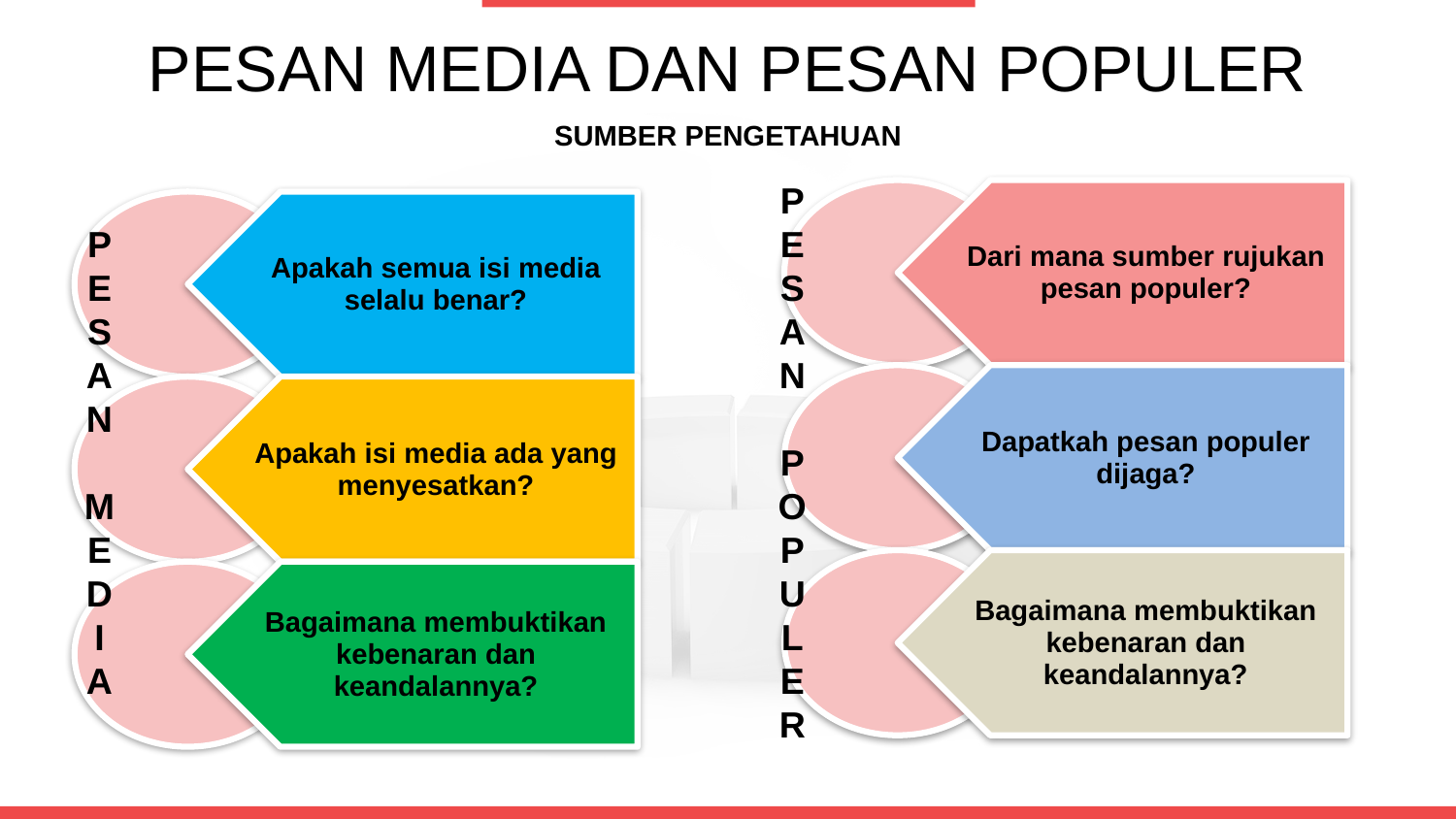

PESAN MEDIA DAN PESAN POPULER
SUMBER PENGETAHUAN
P
E
S
A
N

P
O
P
U
L
E
R
Dari mana sumber rujukan pesan populer?
Dapatkah pesan populer dijaga?
Bagaimana membuktikan kebenaran dan keandalannya?
Apakah semua isi media selalu benar?
Apakah isi media ada yang menyesatkan?
Bagaimana membuktikan kebenaran dan keandalannya?
P
E
S
A
N

M
E
D
I
A